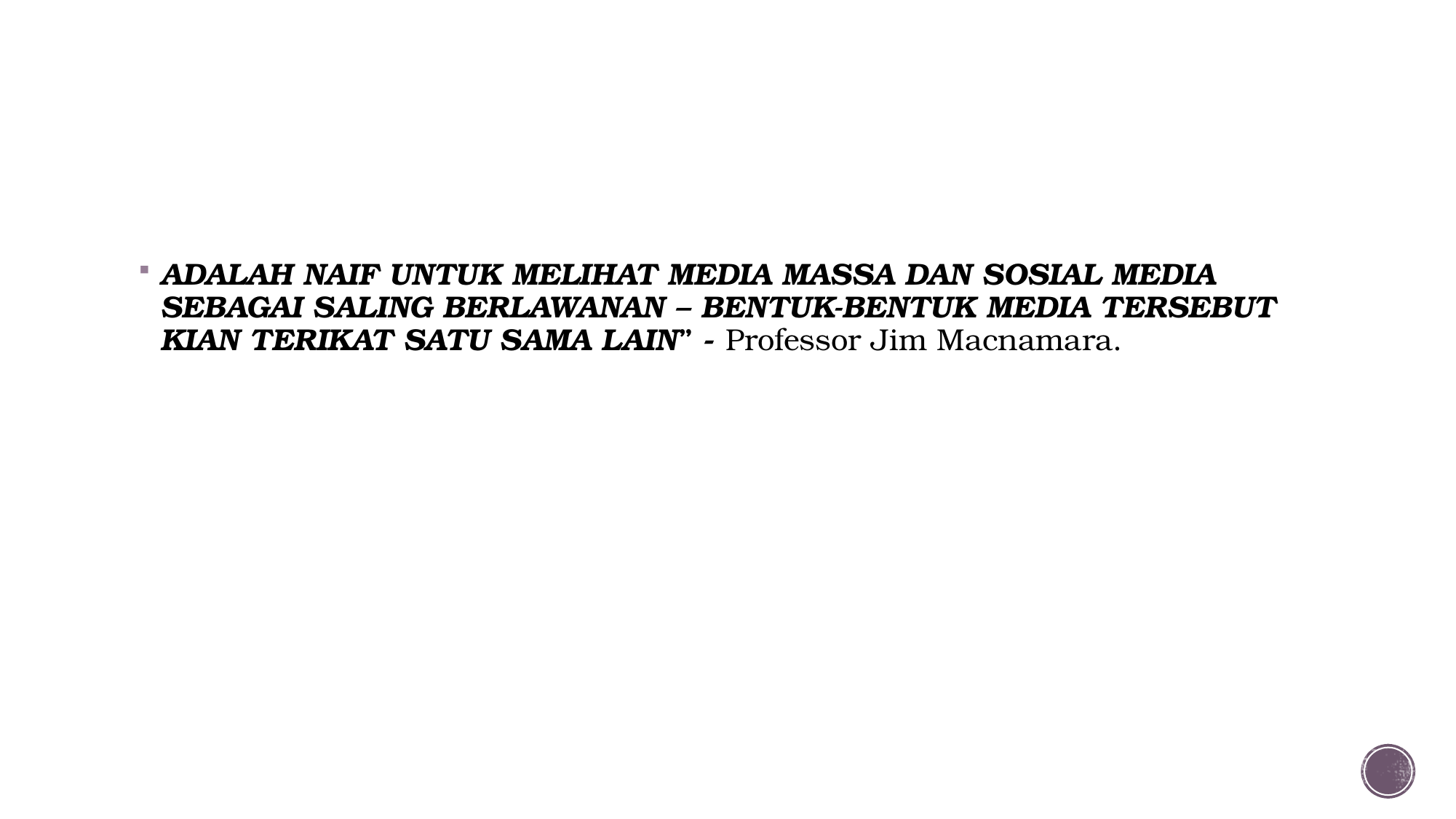

#
ADALAH NAIF UNTUK MELIHAT MEDIA MASSA DAN SOSIAL MEDIA SEBAGAI SALING BERLAWANAN – BENTUK-BENTUK MEDIA TERSEBUT KIAN TERIKAT SATU SAMA LAIN” - Professor Jim Macnamara.